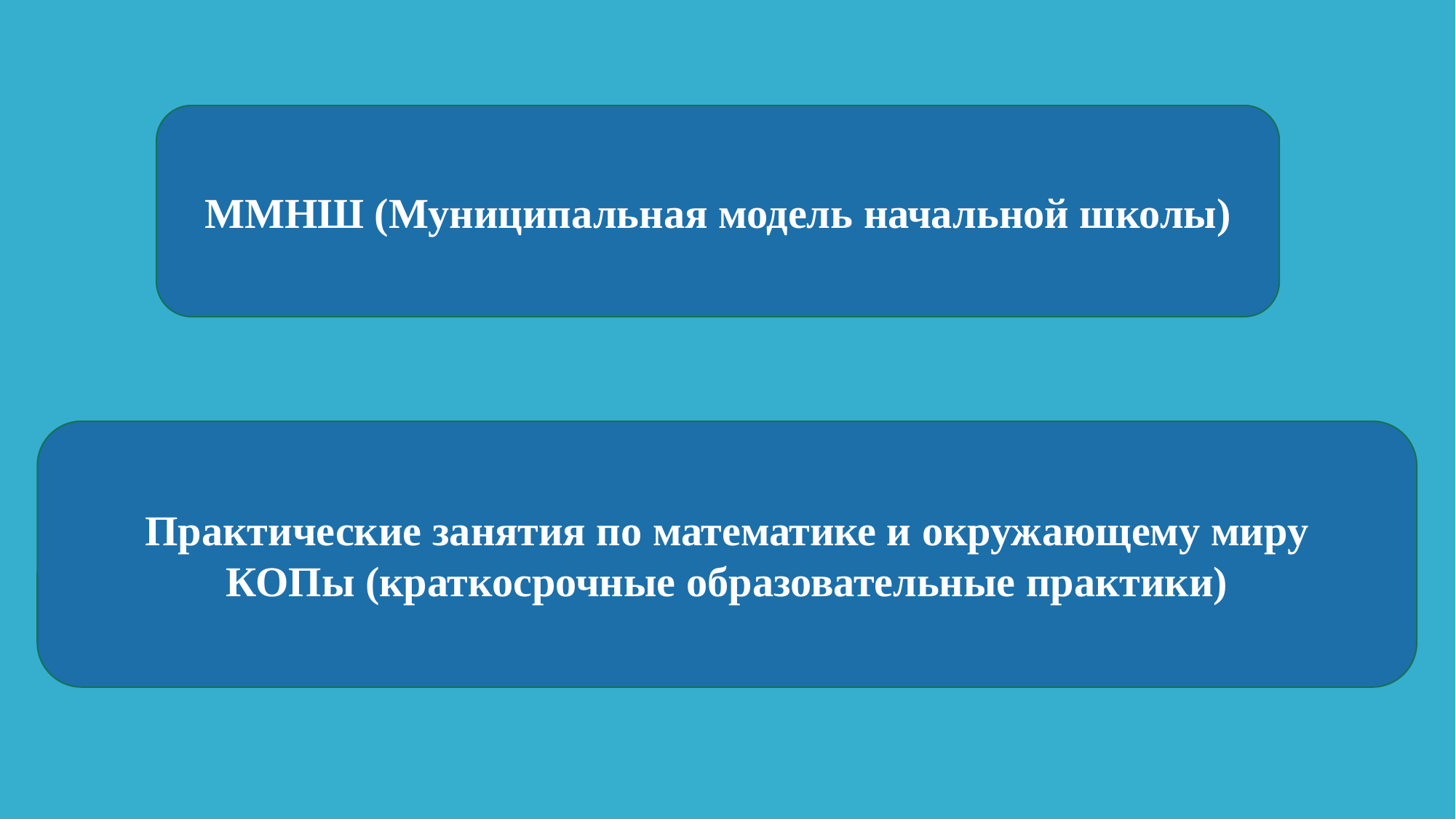

ММНШ (Муниципальная модель начальной школы)
Практические занятия по математике и окружающему миру
КОПы (краткосрочные образовательные практики)